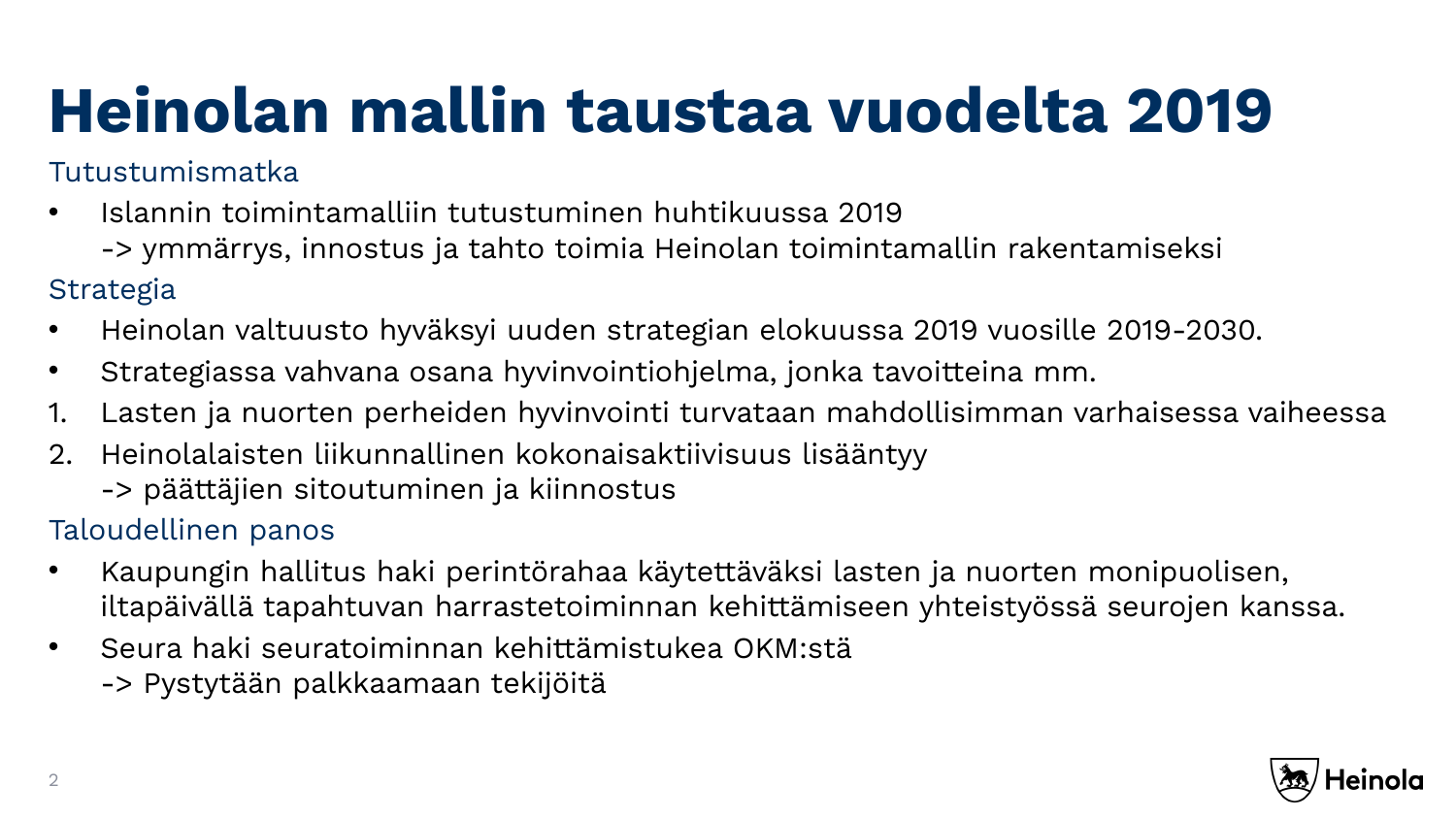

Heinolan mallin taustaa vuodelta 2019
Tutustumismatka
Islannin toimintamalliin tutustuminen huhtikuussa 2019
-> ymmärrys, innostus ja tahto toimia Heinolan toimintamallin rakentamiseksi
Strategia
Heinolan valtuusto hyväksyi uuden strategian elokuussa 2019 vuosille 2019-2030.
Strategiassa vahvana osana hyvinvointiohjelma, jonka tavoitteina mm.
Lasten ja nuorten perheiden hyvinvointi turvataan mahdollisimman varhaisessa vaiheessa
Heinolalaisten liikunnallinen kokonaisaktiivisuus lisääntyy
-> päättäjien sitoutuminen ja kiinnostus
Taloudellinen panos
Kaupungin hallitus haki perintörahaa käytettäväksi lasten ja nuorten monipuolisen, iltapäivällä tapahtuvan harrastetoiminnan kehittämiseen yhteistyössä seurojen kanssa.
Seura haki seuratoiminnan kehittämistukea OKM:stä
-> Pystytään palkkaamaan tekijöitä

2